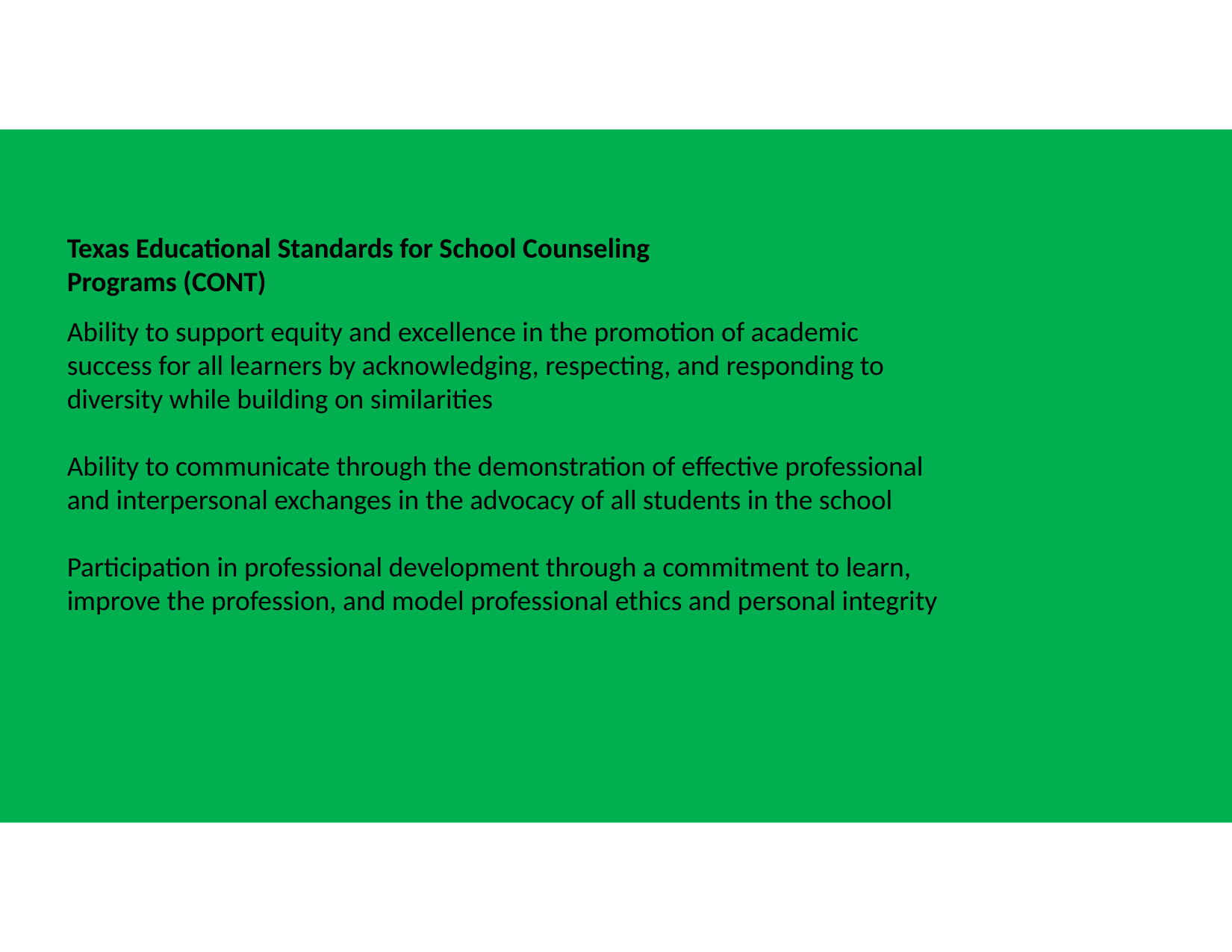

Texas Educational Standards for School Counseling Programs (CONT)
Ability to support equity and excellence in the promotion of academic success for all learners by acknowledging, respecting, and responding to diversity while building on similarities

Ability to communicate through the demonstration of effective professional and interpersonal exchanges in the advocacy of all students in the school

Participation in professional development through a commitment to learn, improve the profession, and model professional ethics and personal integrity